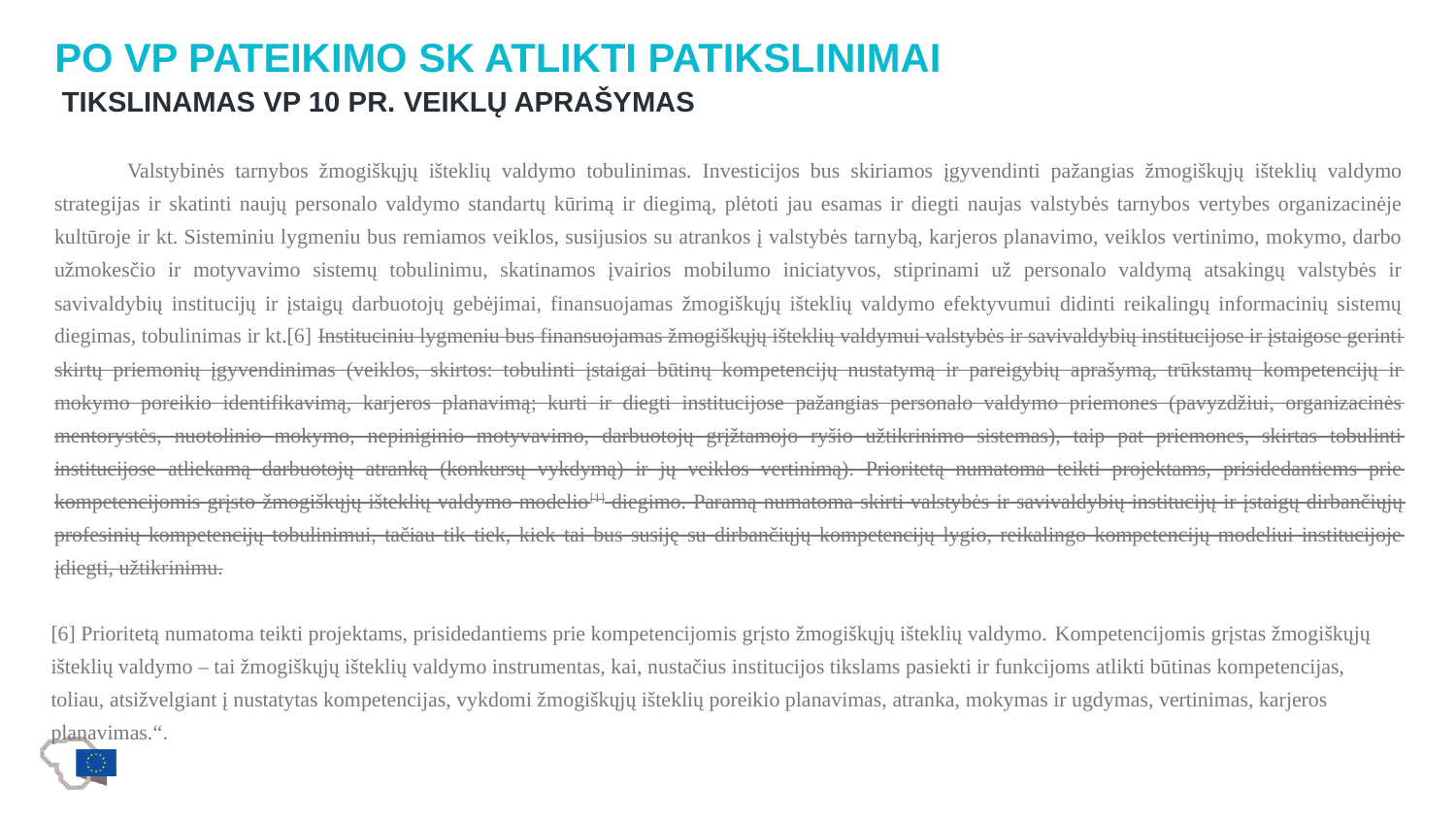

PO vp pateikimo sk atlikti patikslinimai
# TIKSLINAMAS VP 10 PR. VEIKLŲ APRAŠYMAS
Valstybinės tarnybos žmogiškųjų išteklių valdymo tobulinimas. Investicijos bus skiriamos įgyvendinti pažangias žmogiškųjų išteklių valdymo strategijas ir skatinti naujų personalo valdymo standartų kūrimą ir diegimą, plėtoti jau esamas ir diegti naujas valstybės tarnybos vertybes organizacinėje kultūroje ir kt. Sisteminiu lygmeniu bus remiamos veiklos, susijusios su atrankos į valstybės tarnybą, karjeros planavimo, veiklos vertinimo, mokymo, darbo užmokesčio ir motyvavimo sistemų tobulinimu, skatinamos įvairios mobilumo iniciatyvos, stiprinami už personalo valdymą atsakingų valstybės ir savivaldybių institucijų ir įstaigų darbuotojų gebėjimai, finansuojamas žmogiškųjų išteklių valdymo efektyvumui didinti reikalingų informacinių sistemų diegimas, tobulinimas ir kt.[6] Instituciniu lygmeniu bus finansuojamas žmogiškųjų išteklių valdymui valstybės ir savivaldybių institucijose ir įstaigose gerinti skirtų priemonių įgyvendinimas (veiklos, skirtos: tobulinti įstaigai būtinų kompetencijų nustatymą ir pareigybių aprašymą, trūkstamų kompetencijų ir mokymo poreikio identifikavimą, karjeros planavimą; kurti ir diegti institucijose pažangias personalo valdymo priemones (pavyzdžiui, organizacinės mentorystės, nuotolinio mokymo, nepiniginio motyvavimo, darbuotojų grįžtamojo ryšio užtikrinimo sistemas), taip pat priemones, skirtas tobulinti institucijose atliekamą darbuotojų atranką (konkursų vykdymą) ir jų veiklos vertinimą). Prioritetą numatoma teikti projektams, prisidedantiems prie kompetencijomis grįsto žmogiškųjų išteklių valdymo modelio[1] diegimo. Paramą numatoma skirti valstybės ir savivaldybių institucijų ir įstaigų dirbančiųjų profesinių kompetencijų tobulinimui, tačiau tik tiek, kiek tai bus susiję su dirbančiųjų kompetencijų lygio, reikalingo kompetencijų modeliui institucijoje įdiegti, užtikrinimu.

[6] Prioritetą numatoma teikti projektams, prisidedantiems prie kompetencijomis grįsto žmogiškųjų išteklių valdymo. Kompetencijomis grįstas žmogiškųjų išteklių valdymo – tai žmogiškųjų išteklių valdymo instrumentas, kai, nustačius institucijos tikslams pasiekti ir funkcijoms atlikti būtinas kompetencijas, toliau, atsižvelgiant į nustatytas kompetencijas, vykdomi žmogiškųjų išteklių poreikio planavimas, atranka, mokymas ir ugdymas, vertinimas, karjeros planavimas.“.